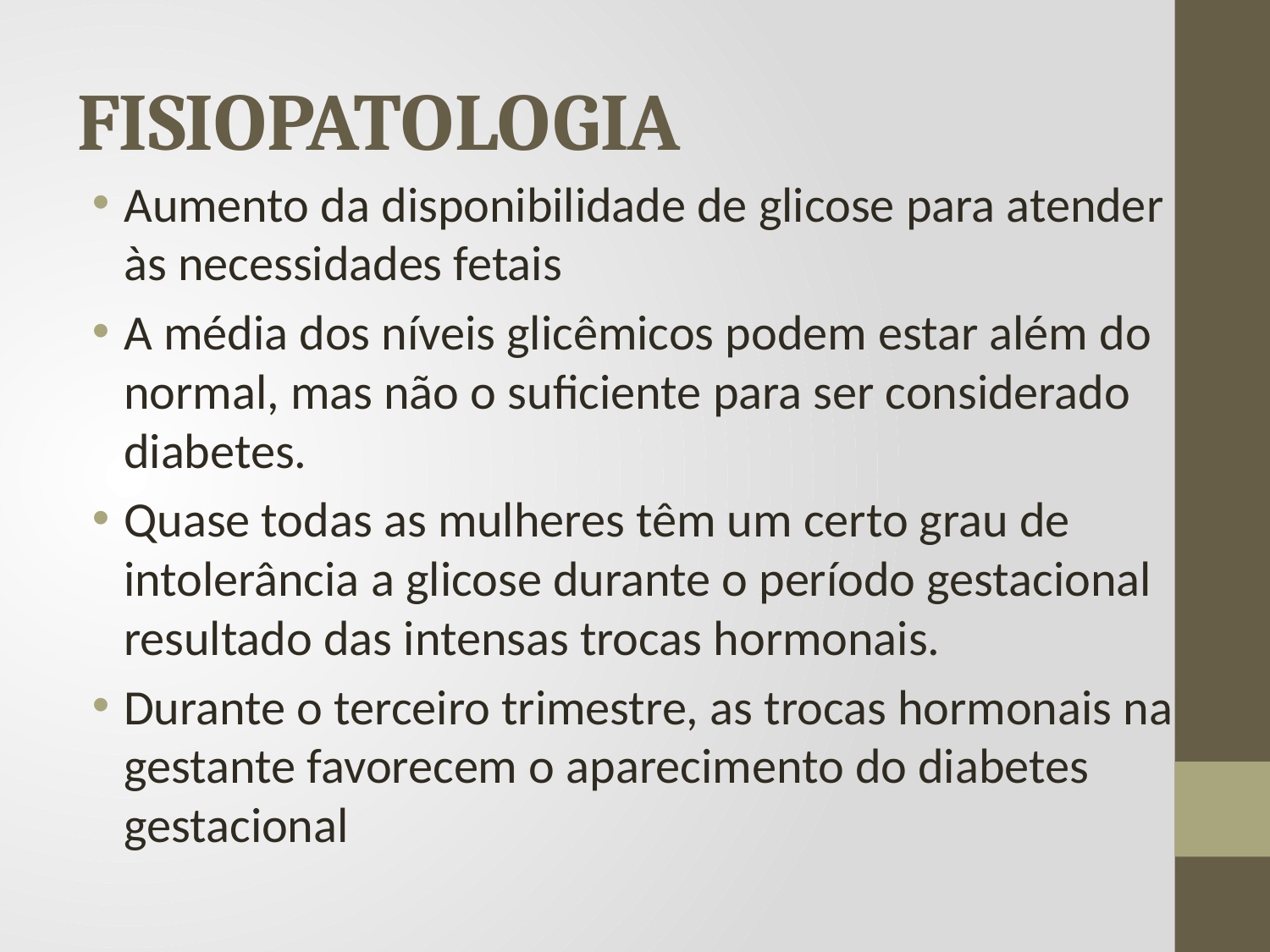

# FISIOPATOLOGIA
Aumento da disponibilidade de glicose para atender às necessidades fetais
A média dos níveis glicêmicos podem estar além do normal, mas não o suficiente para ser considerado diabetes.
Quase todas as mulheres têm um certo grau de intolerância a glicose durante o período gestacional resultado das intensas trocas hormonais.
Durante o terceiro trimestre, as trocas hormonais na gestante favorecem o aparecimento do diabetes gestacional